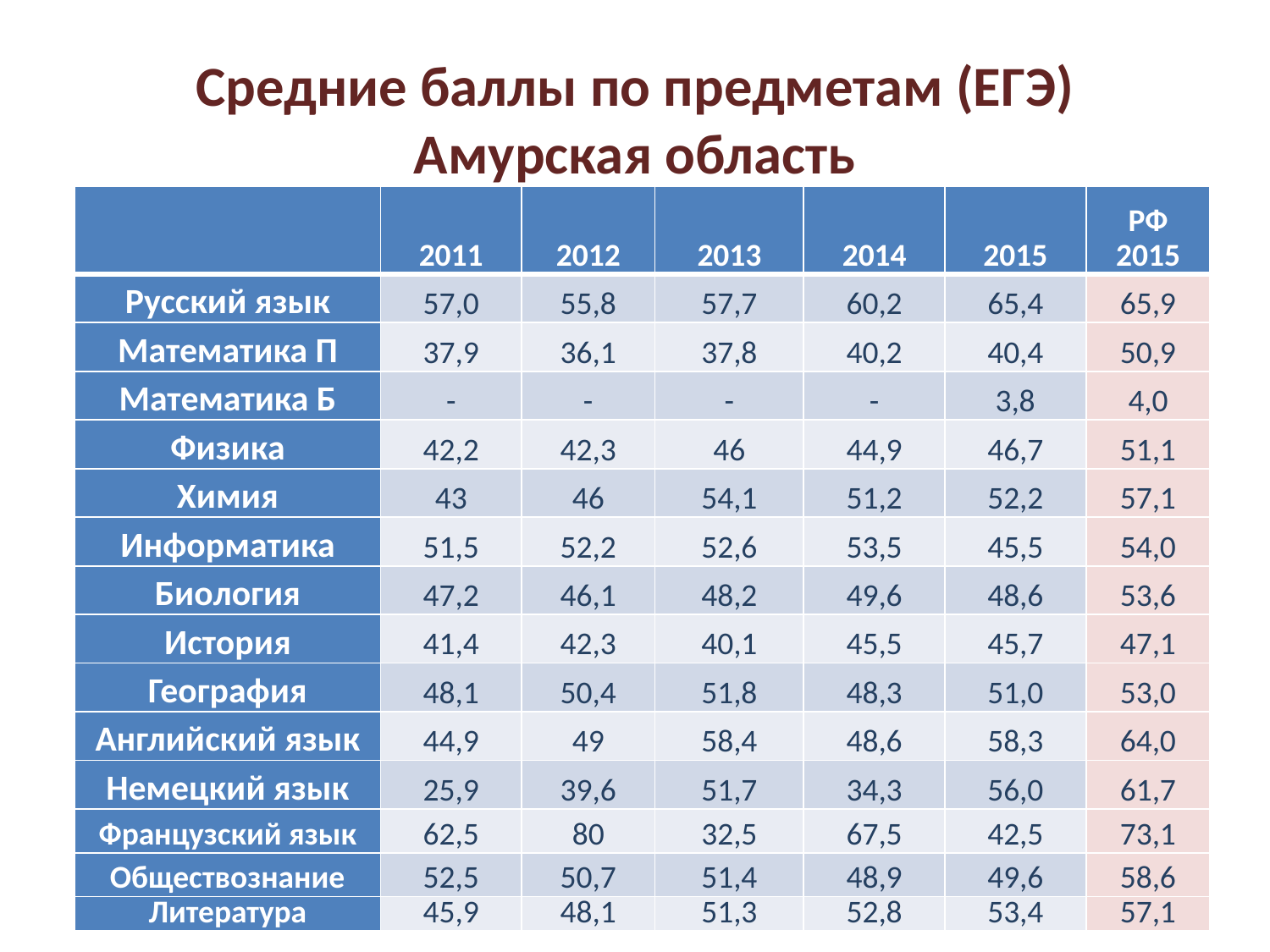

# Средние баллы по предметам (ЕГЭ) Амурская область
|  | 2011 | 2012 | 2013 | 2014 | 2015 | РФ 2015 |
| --- | --- | --- | --- | --- | --- | --- |
| Русский язык | 57,0 | 55,8 | 57,7 | 60,2 | 65,4 | 65,9 |
| Математика П | 37,9 | 36,1 | 37,8 | 40,2 | 40,4 | 50,9 |
| Математика Б | - | - | - | - | 3,8 | 4,0 |
| Физика | 42,2 | 42,3 | 46 | 44,9 | 46,7 | 51,1 |
| Химия | 43 | 46 | 54,1 | 51,2 | 52,2 | 57,1 |
| Информатика | 51,5 | 52,2 | 52,6 | 53,5 | 45,5 | 54,0 |
| Биология | 47,2 | 46,1 | 48,2 | 49,6 | 48,6 | 53,6 |
| История | 41,4 | 42,3 | 40,1 | 45,5 | 45,7 | 47,1 |
| География | 48,1 | 50,4 | 51,8 | 48,3 | 51,0 | 53,0 |
| Английский язык | 44,9 | 49 | 58,4 | 48,6 | 58,3 | 64,0 |
| Немецкий язык | 25,9 | 39,6 | 51,7 | 34,3 | 56,0 | 61,7 |
| Французский язык | 62,5 | 80 | 32,5 | 67,5 | 42,5 | 73,1 |
| Обществознание | 52,5 | 50,7 | 51,4 | 48,9 | 49,6 | 58,6 |
| Литература | 45,9 | 48,1 | 51,3 | 52,8 | 53,4 | 57,1 |
13